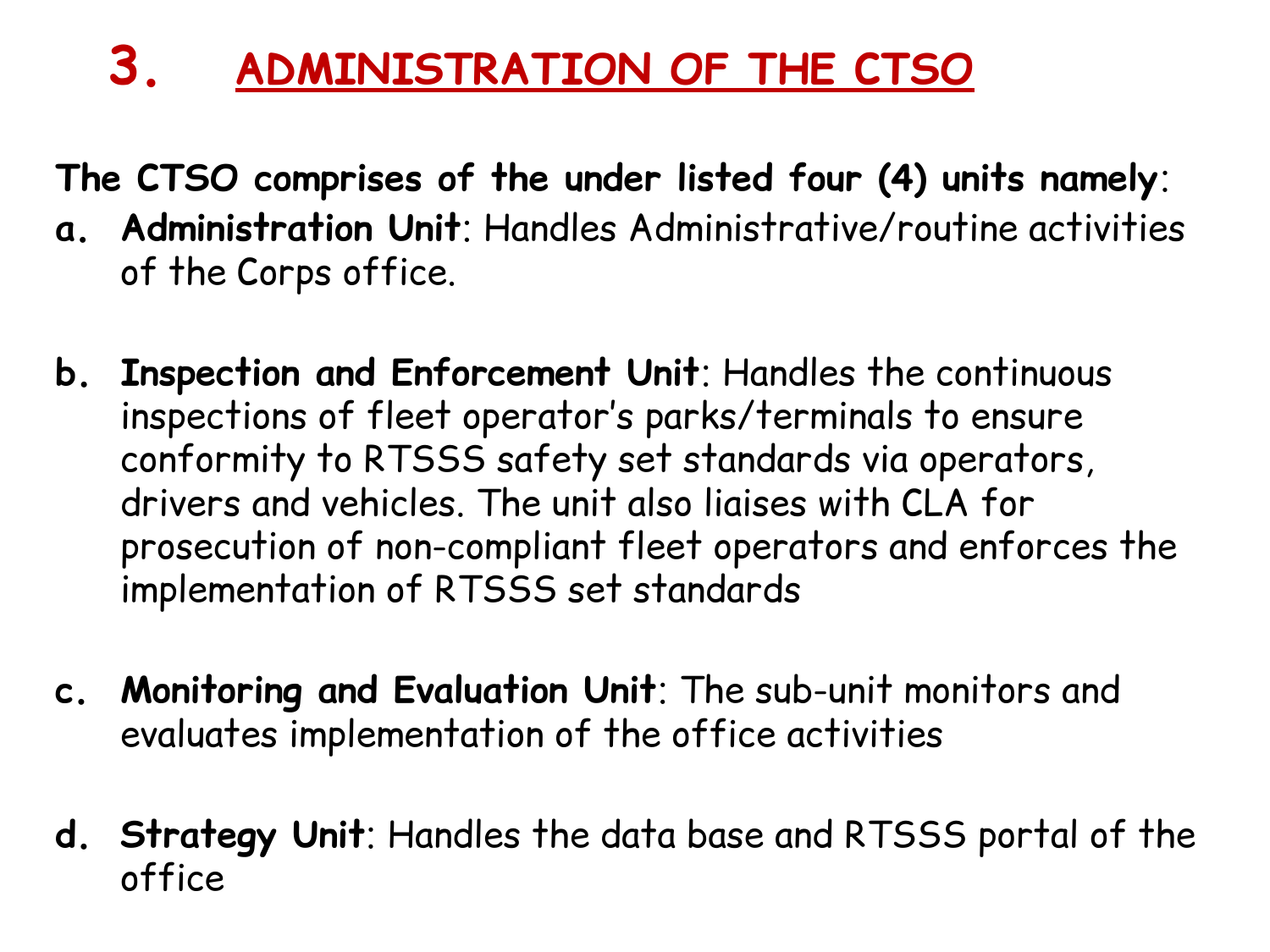

# 3.	ADMINISTRATION OF THE CTSO
The CTSO comprises of the under listed four (4) units namely:
Administration Unit: Handles Administrative/routine activities of the Corps office.

Inspection and Enforcement Unit: Handles the continuous inspections of fleet operator’s parks/terminals to ensure conformity to RTSSS safety set standards via operators, drivers and vehicles. The unit also liaises with CLA for prosecution of non-compliant fleet operators and enforces the implementation of RTSSS set standards

Monitoring and Evaluation Unit: The sub-unit monitors and evaluates implementation of the office activities

Strategy Unit: Handles the data base and RTSSS portal of the office